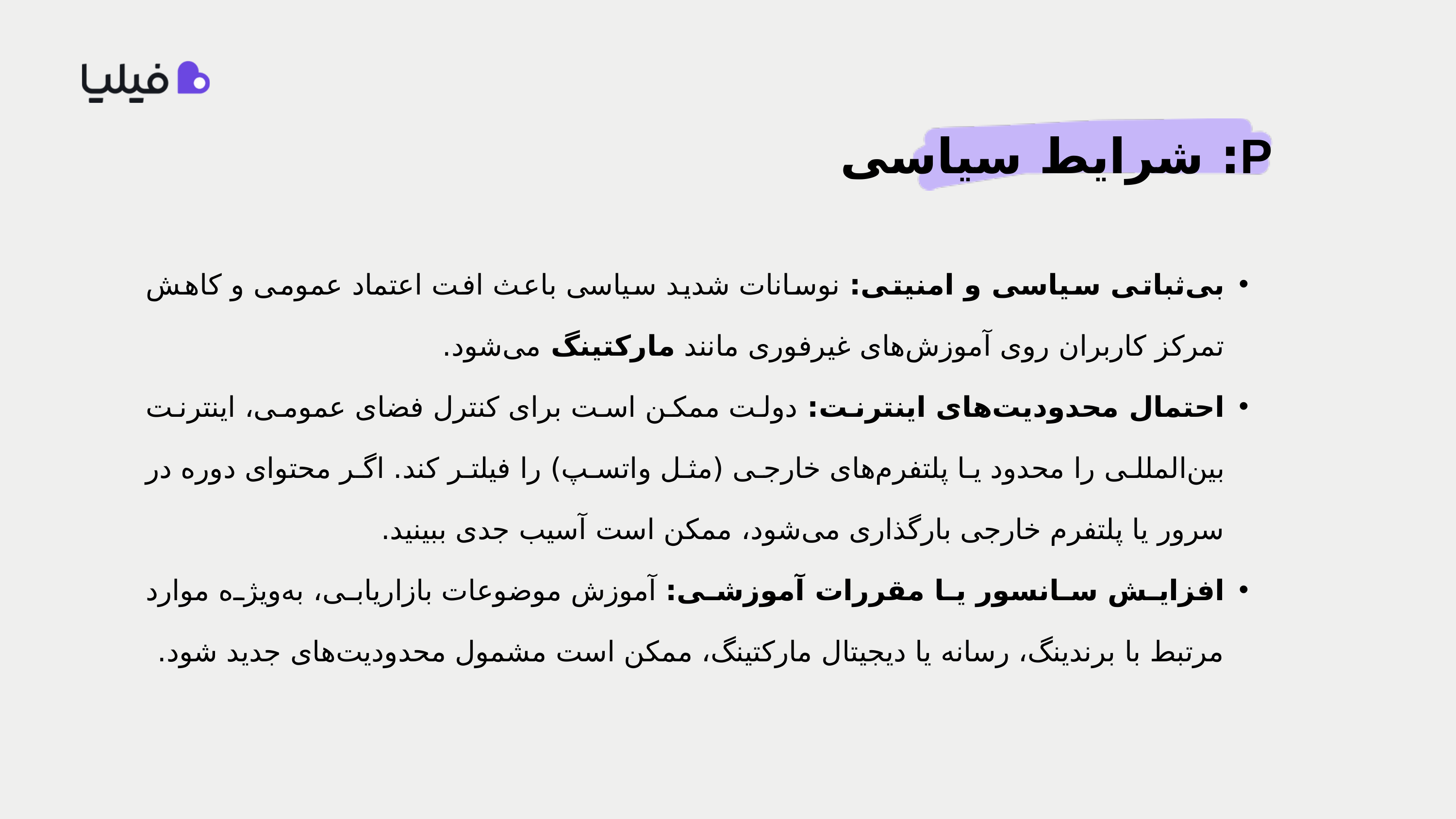

P: شرایط سیاسی
بی‌ثباتی سیاسی و امنیتی: نوسانات شدید سیاسی باعث افت اعتماد عمومی و کاهش تمرکز کاربران روی آموزش‌های غیرفوری مانند مارکتینگ می‌شود.
احتمال محدودیت‌های اینترنت: دولت ممکن است برای کنترل فضای عمومی، اینترنت بین‌المللی را محدود یا پلتفرم‌های خارجی (مثل واتسپ) را فیلتر کند. اگر محتوای دوره در سرور یا پلتفرم خارجی بارگذاری می‌شود، ممکن است آسیب جدی ببینید.
افزایش سانسور یا مقررات آموزشی: آموزش موضوعات بازاریابی، به‌ویژه موارد مرتبط با برندینگ، رسانه یا دیجیتال مارکتینگ، ممکن است مشمول محدودیت‌های جدید شود.